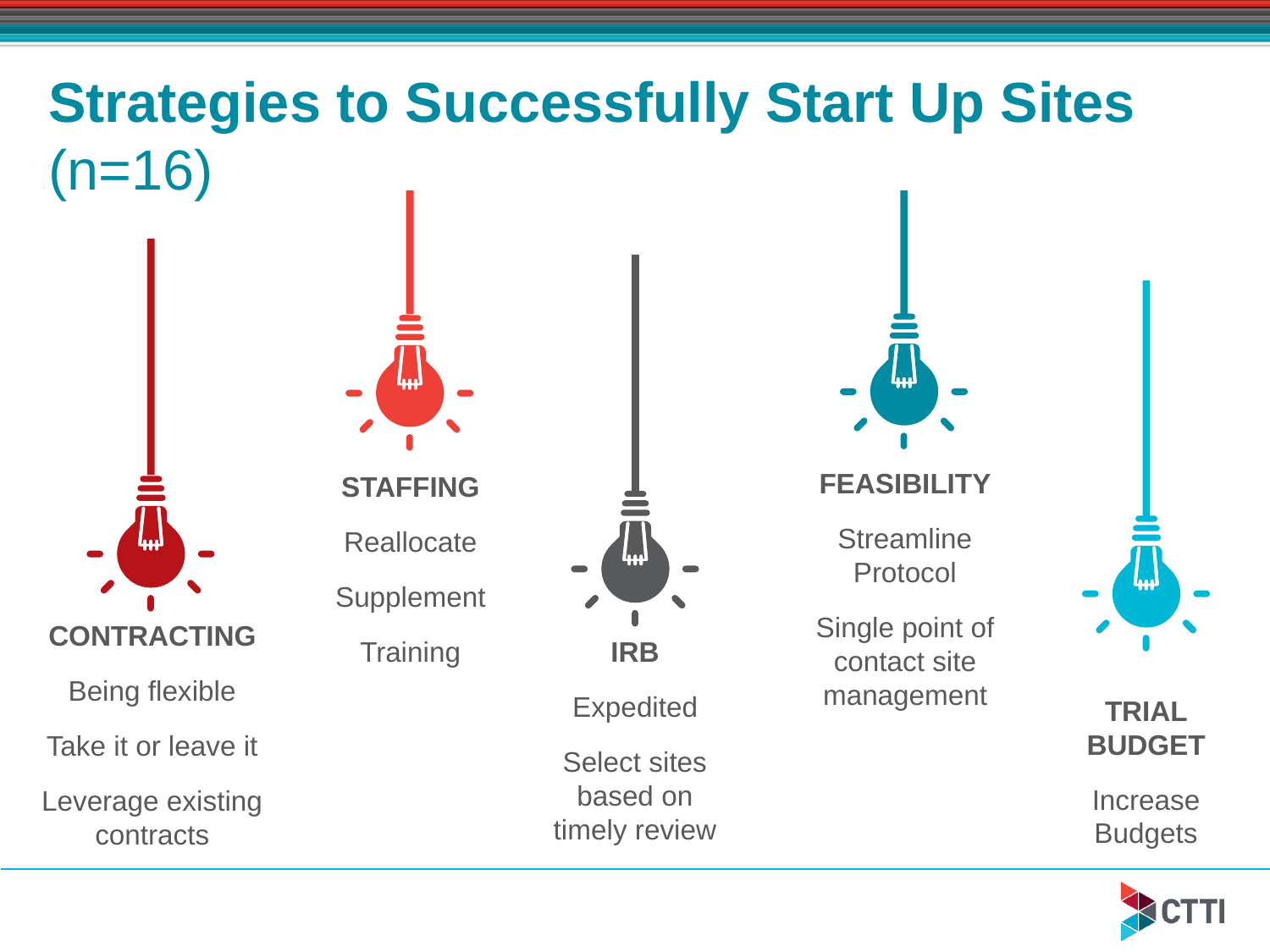

# Strategies to Successfully Start Up Sites (n=16)

STAFFING
Reallocate
Supplement
Training

FEASIBILITY
Streamline Protocol
Single point of contact site management

CONTRACTING
Being flexible
Take it or leave it
Leverage existing contracts

IRB
Expedited
Select sites based on timely review

TRIAL BUDGET
Increase Budgets